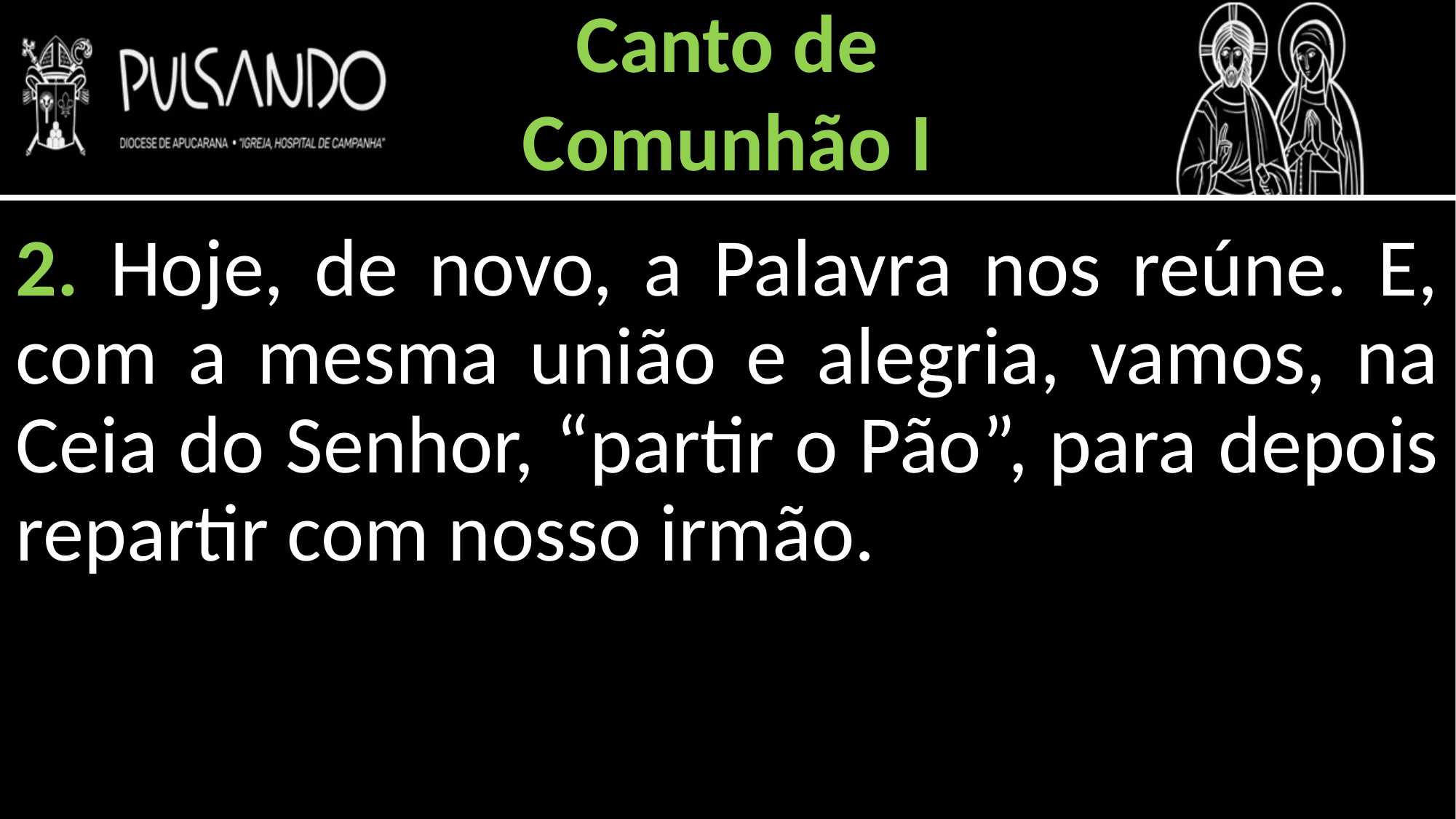

Canto de
Comunhão I
2. Hoje, de novo, a Palavra nos reúne. E, com a mesma união e alegria, vamos, na Ceia do Senhor, “partir o Pão”, para depois repartir com nosso irmão.